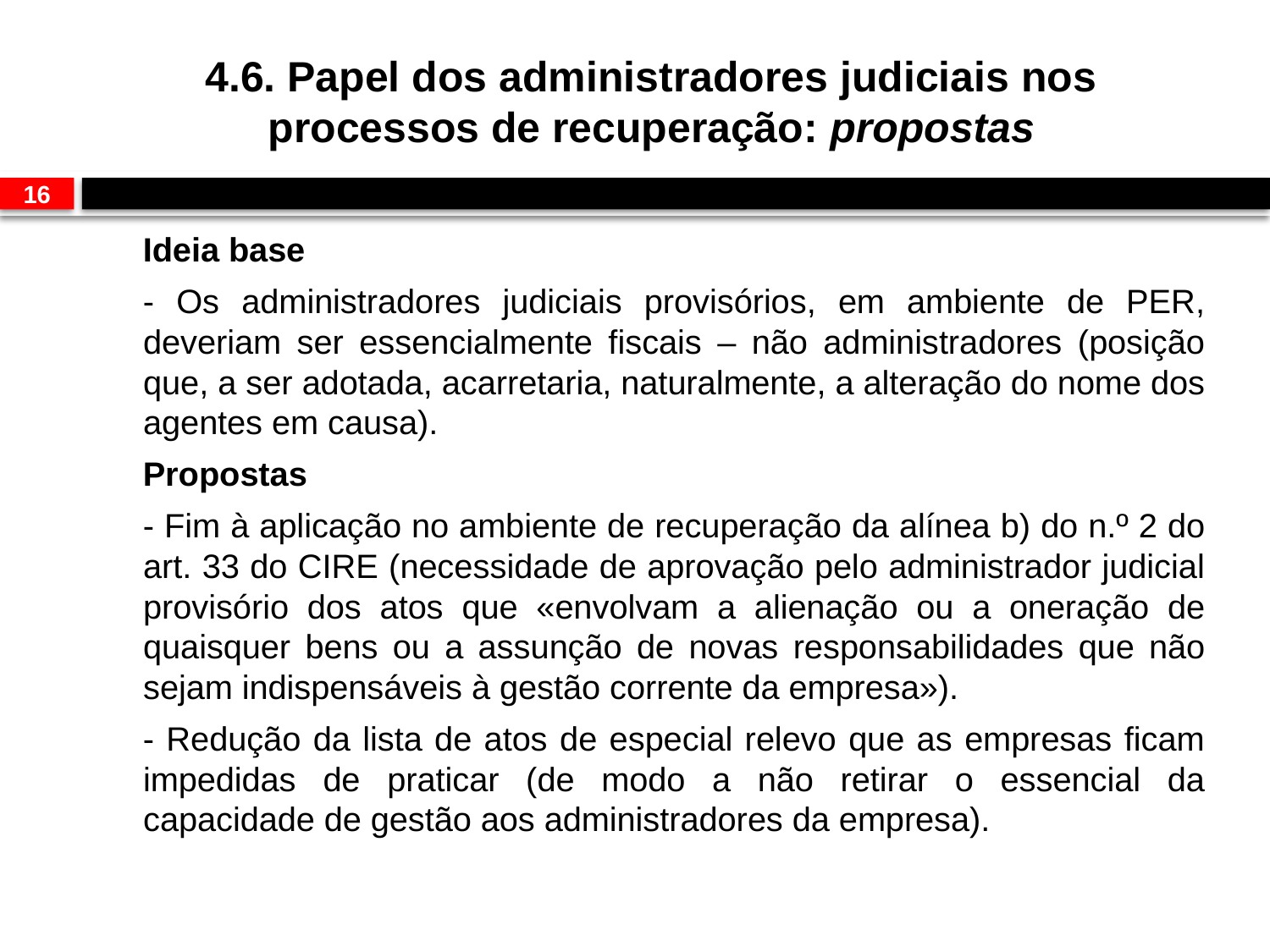

# 4.6. Papel dos administradores judiciais nos processos de recuperação: propostas
16
Ideia base
- Os administradores judiciais provisórios, em ambiente de PER, deveriam ser essencialmente fiscais – não administradores (posição que, a ser adotada, acarretaria, naturalmente, a alteração do nome dos agentes em causa).
Propostas
- Fim à aplicação no ambiente de recuperação da alínea b) do n.º 2 do art. 33 do CIRE (necessidade de aprovação pelo administrador judicial provisório dos atos que «envolvam a alienação ou a oneração de quaisquer bens ou a assunção de novas responsabilidades que não sejam indispensáveis à gestão corrente da empresa»).
- Redução da lista de atos de especial relevo que as empresas ficam impedidas de praticar (de modo a não retirar o essencial da capacidade de gestão aos administradores da empresa).